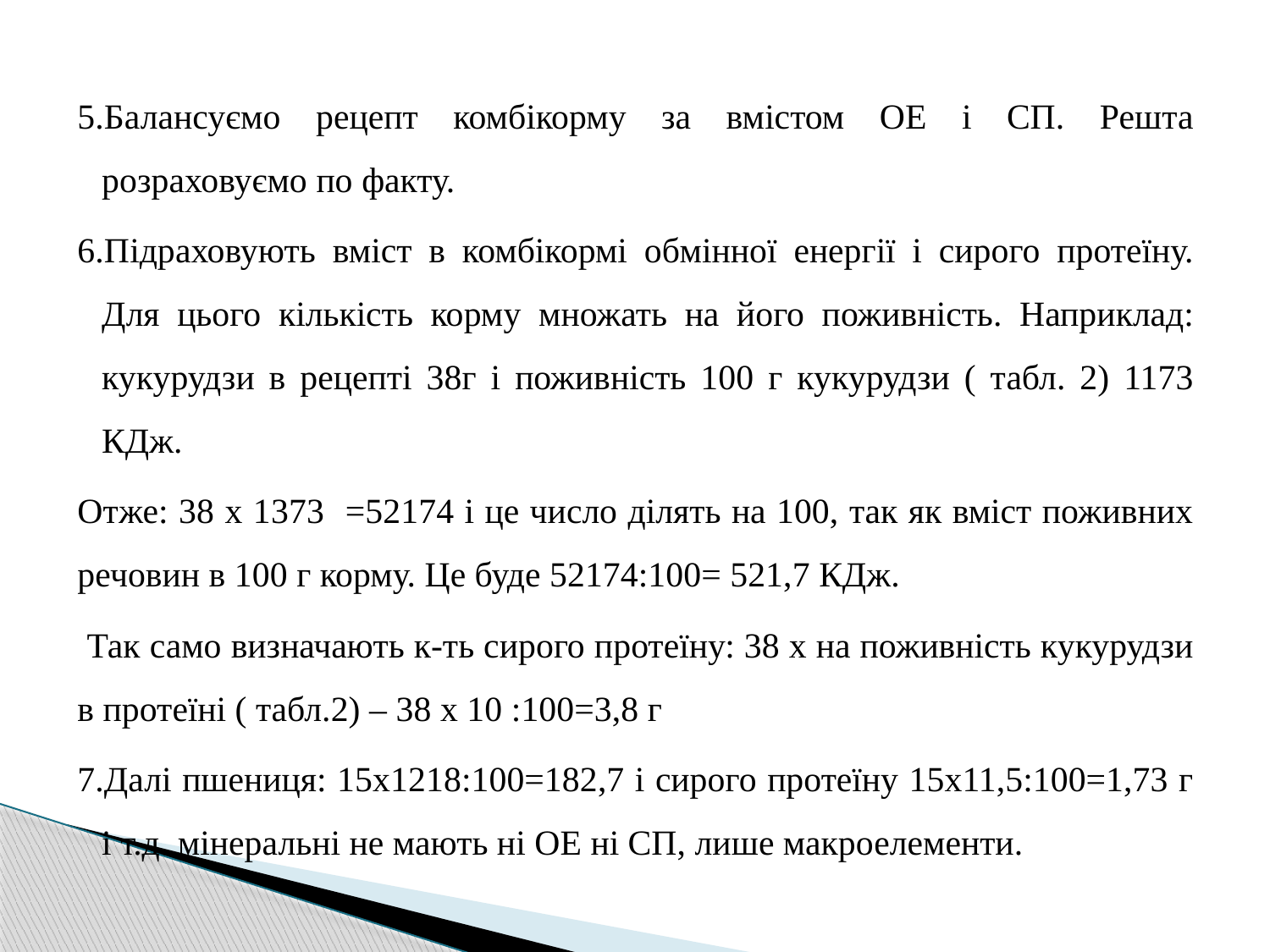

5.Балансуємо рецепт комбікорму за вмістом ОЕ і СП. Решта розраховуємо по факту.
6.Підраховують вміст в комбікормі обмінної енергії і сирого протеїну. Для цього кількість корму множать на його поживність. Наприклад: кукурудзи в рецепті 38г і поживність 100 г кукурудзи ( табл. 2) 1173 КДж.
Отже: 38 х 1373  =52174 і це число ділять на 100, так як вміст поживних речовин в 100 г корму. Це буде 52174:100= 521,7 КДж.
 Так само визначають к-ть сирого протеїну: 38 х на поживність кукурудзи в протеїні ( табл.2) – 38 х 10 :100=3,8 г
7.Далі пшениця: 15х1218:100=182,7 і сирого протеїну 15х11,5:100=1,73 г і т.д. мінеральні не мають ні ОЕ ні СП, лише макроелементи.